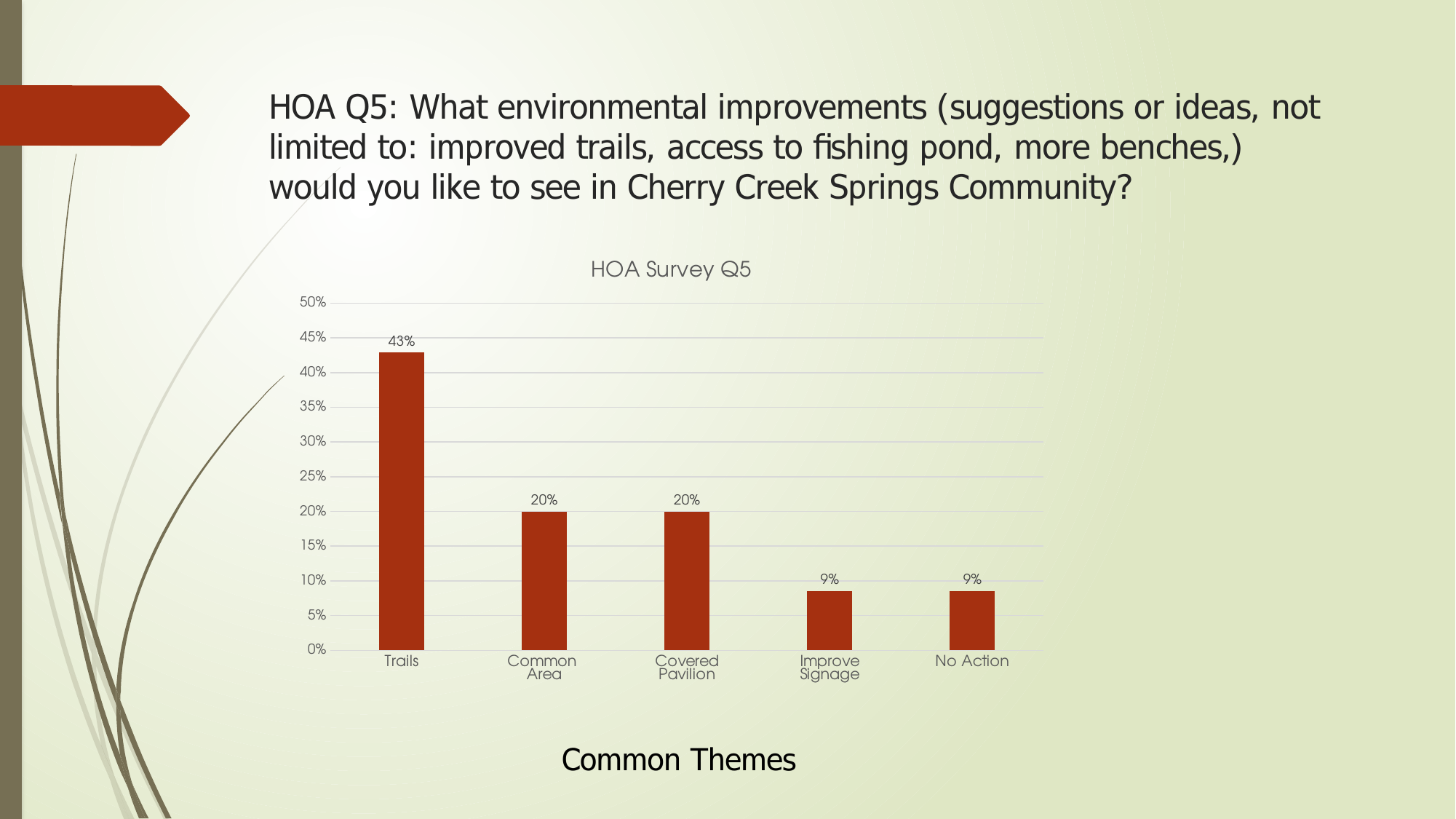

# HOA Q5: What environmental improvements (suggestions or ideas, not limited to: improved trails, access to fishing pond, more benches,) would you like to see in Cherry Creek Springs Community?

### Chart: HOA Survey Q5

| Category | 360 Feedback Q1 |
|---|---|
| Trails | 0.428571428571429 |
| Common
Area | 0.2 |
| Covered
Pavilion | 0.2 |
| Improve
Signage | 0.0857142857142857 |
| No Action | 0.0857142857142857 |
Common Themes